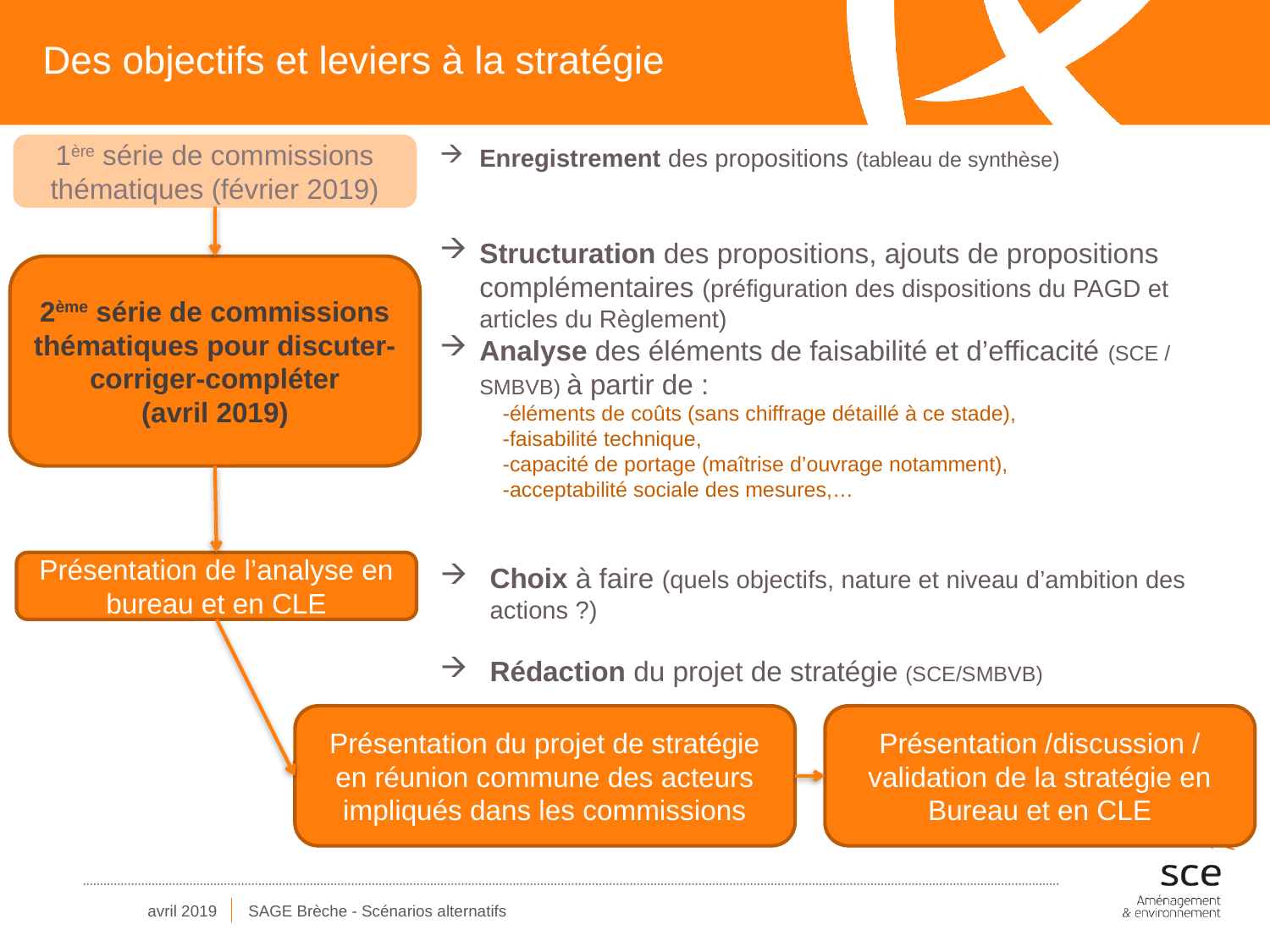

Des objectifs et leviers à la stratégie
Enregistrement des propositions (tableau de synthèse)

Structuration des propositions, ajouts de propositions complémentaires (préfiguration des dispositions du PAGD et articles du Règlement)
Analyse des éléments de faisabilité et d’efficacité (SCE / SMBVB) à partir de :
-éléments de coûts (sans chiffrage détaillé à ce stade),
-faisabilité technique,
-capacité de portage (maîtrise d’ouvrage notamment),
-acceptabilité sociale des mesures,…

Choix à faire (quels objectifs, nature et niveau d’ambition des actions ?)

Rédaction du projet de stratégie (SCE/SMBVB)

1ère série de commissions thématiques (février 2019)
2ème série de commissions thématiques pour discuter-corriger-compléter
(avril 2019)
Présentation de l’analyse en bureau et en CLE
Présentation du projet de stratégie en réunion commune des acteurs impliqués dans les commissions
Présentation /discussion / validation de la stratégie en Bureau et en CLE
avril 2019
SAGE Brèche - Scénarios alternatifs